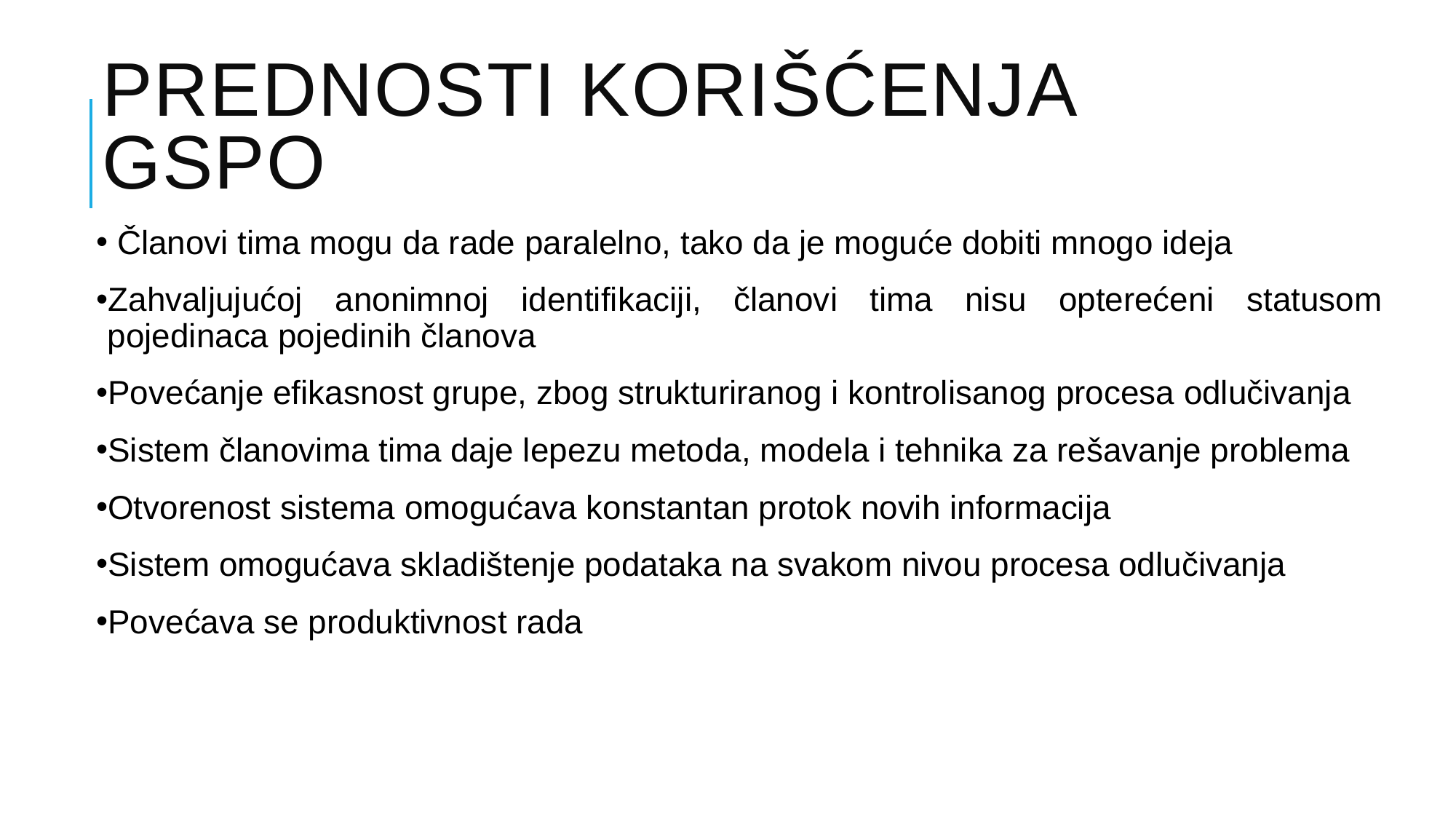

# Prednosti korišćenja gspo
 Članovi tima mogu da rade paralelno, tako da je moguće dobiti mnogo ideja
Zahvaljujućoj anonimnoj identifikaciji, članovi tima nisu opterećeni statusom pojedinaca pojedinih članova
Povećanje efikasnost grupe, zbog strukturiranog i kontrolisanog procesa odlučivanja
Sistem članovima tima daje lepezu metoda, modela i tehnika za rešavanje problema
Otvorenost sistema omogućava konstantan protok novih informacija
Sistem omogućava skladištenje podataka na svakom nivou procesa odlučivanja
Povećava se produktivnost rada